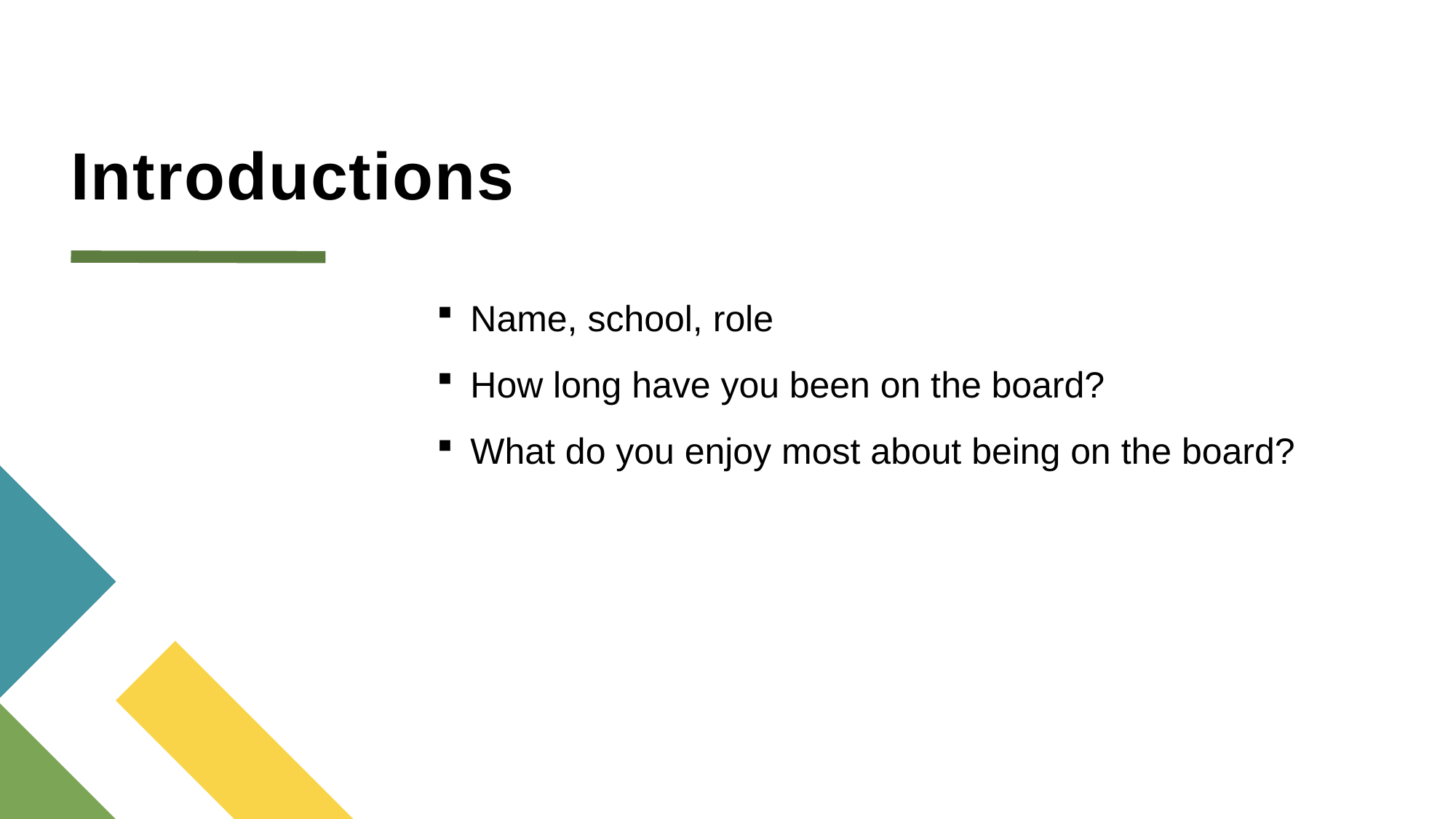

# Introductions
Name, school, role
How long have you been on the board?
What do you enjoy most about being on the board?